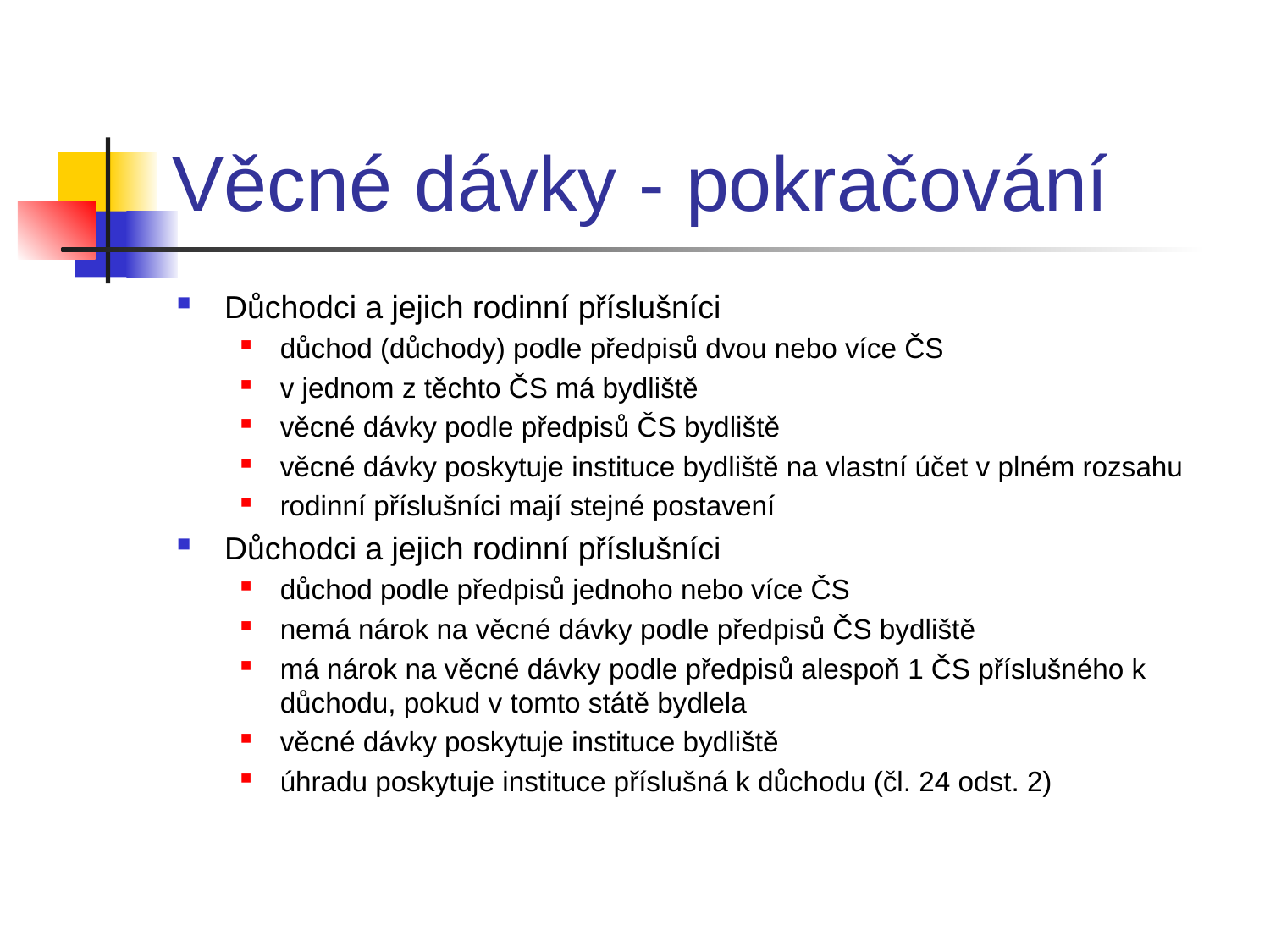

# Věcné dávky - pokračování
Důchodci a jejich rodinní příslušníci
důchod (důchody) podle předpisů dvou nebo více ČS
v jednom z těchto ČS má bydliště
věcné dávky podle předpisů ČS bydliště
věcné dávky poskytuje instituce bydliště na vlastní účet v plném rozsahu
rodinní příslušníci mají stejné postavení
Důchodci a jejich rodinní příslušníci
důchod podle předpisů jednoho nebo více ČS
nemá nárok na věcné dávky podle předpisů ČS bydliště
má nárok na věcné dávky podle předpisů alespoň 1 ČS příslušného k důchodu, pokud v tomto státě bydlela
věcné dávky poskytuje instituce bydliště
úhradu poskytuje instituce příslušná k důchodu (čl. 24 odst. 2)